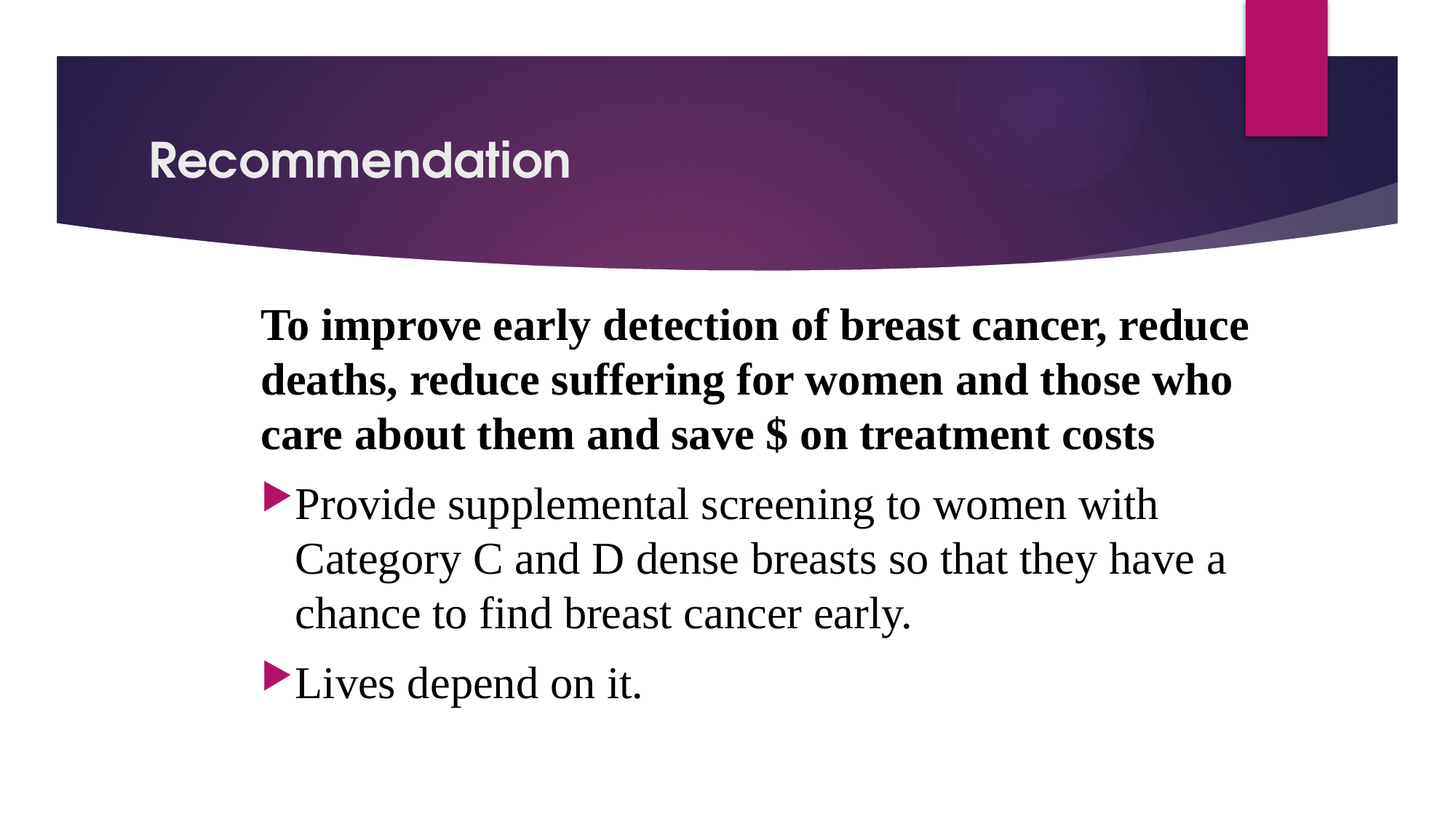

# Recommendation
To improve early detection of breast cancer, reduce deaths, reduce suffering for women and those who care about them and save $ on treatment costs
Provide supplemental screening to women with Category C and D dense breasts so that they have a chance to find breast cancer early.
Lives depend on it.